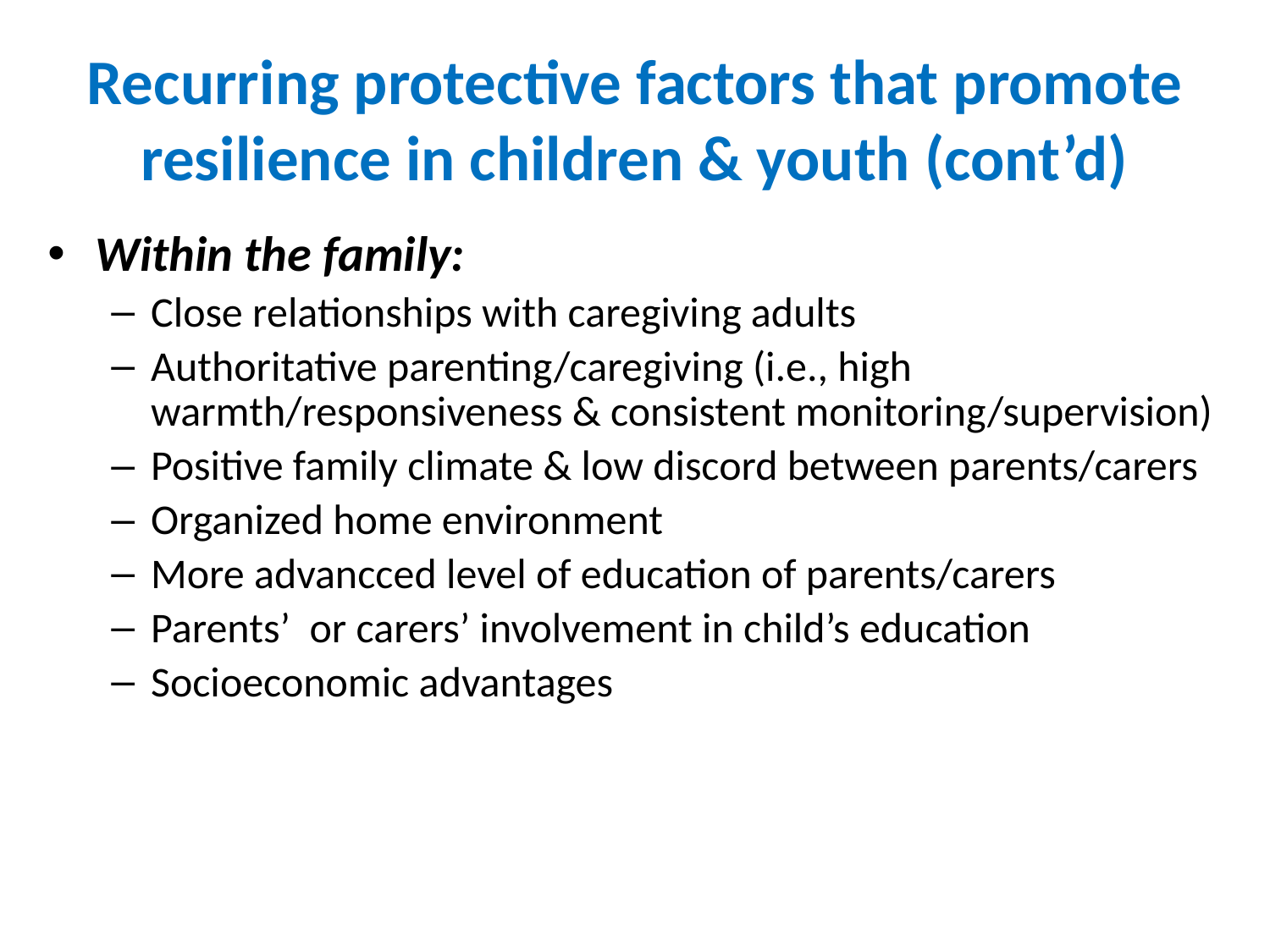

# Recurring protective factors that promote resilience in children & youth (cont’d)
Within the family:
Close relationships with caregiving adults
Authoritative parenting/caregiving (i.e., high warmth/responsiveness & consistent monitoring/supervision)
Positive family climate & low discord between parents/carers
Organized home environment
More advancced level of education of parents/carers
Parents’  or carers’ involvement in child’s education
Socioeconomic advantages